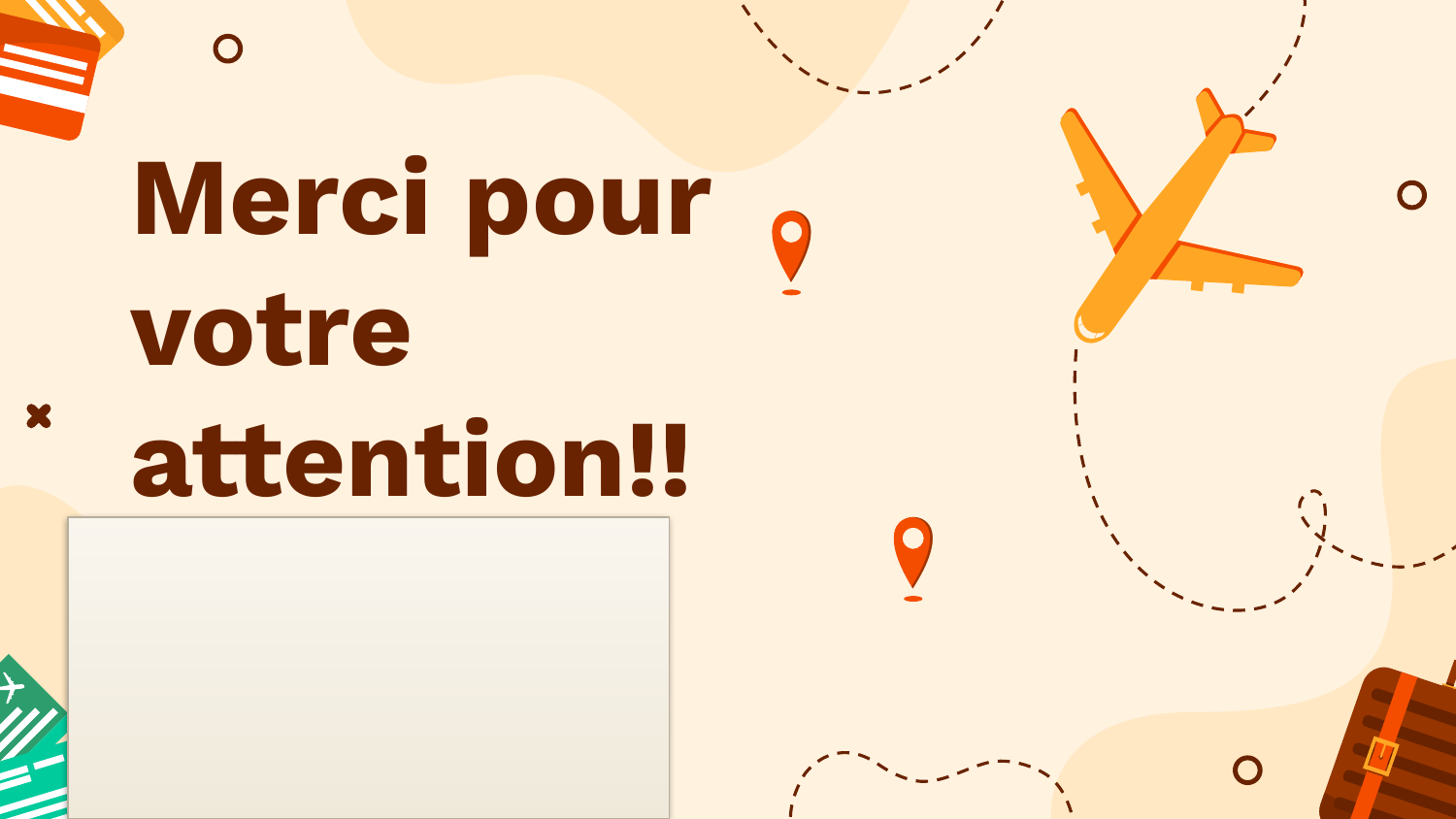

# Merci pour votre attention!!

Please keep this slide for attribution